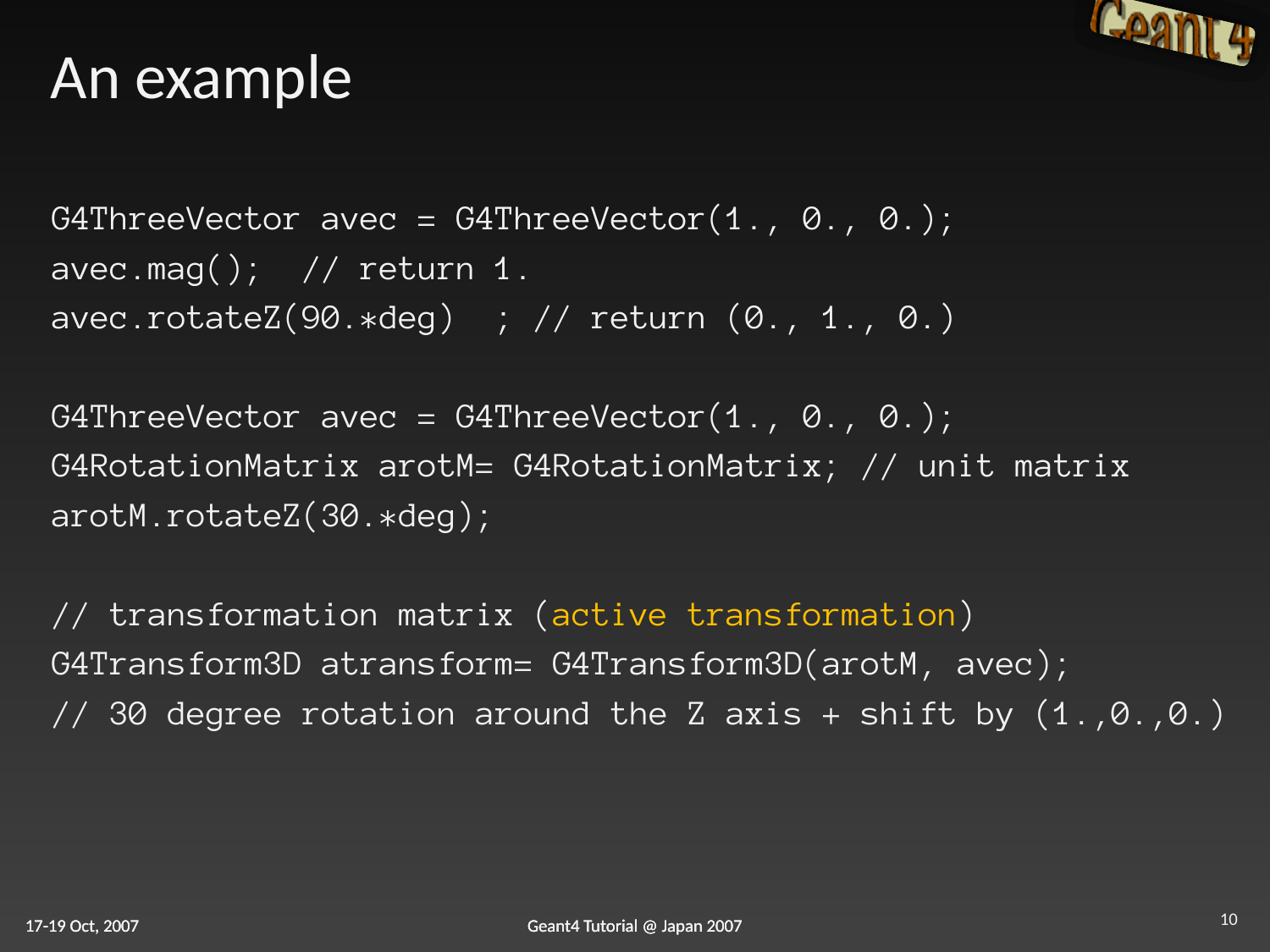

# An example
G4ThreeVector avec = G4ThreeVector(1., 0., 0.);
avec.mag();  // return 1.
avec.rotateZ(90.*deg)  ; // return (0., 1., 0.)

G4ThreeVector avec = G4ThreeVector(1., 0., 0.);
G4RotationMatrix arotM= G4RotationMatrix; // unit matrix
arotM.rotateZ(30.*deg);

// transformation matrix (active transformation)
G4Transform3D atransform= G4Transform3D(arotM, avec);
// 30 degree rotation around the Z axis + shift by (1.,0.,0.)

10